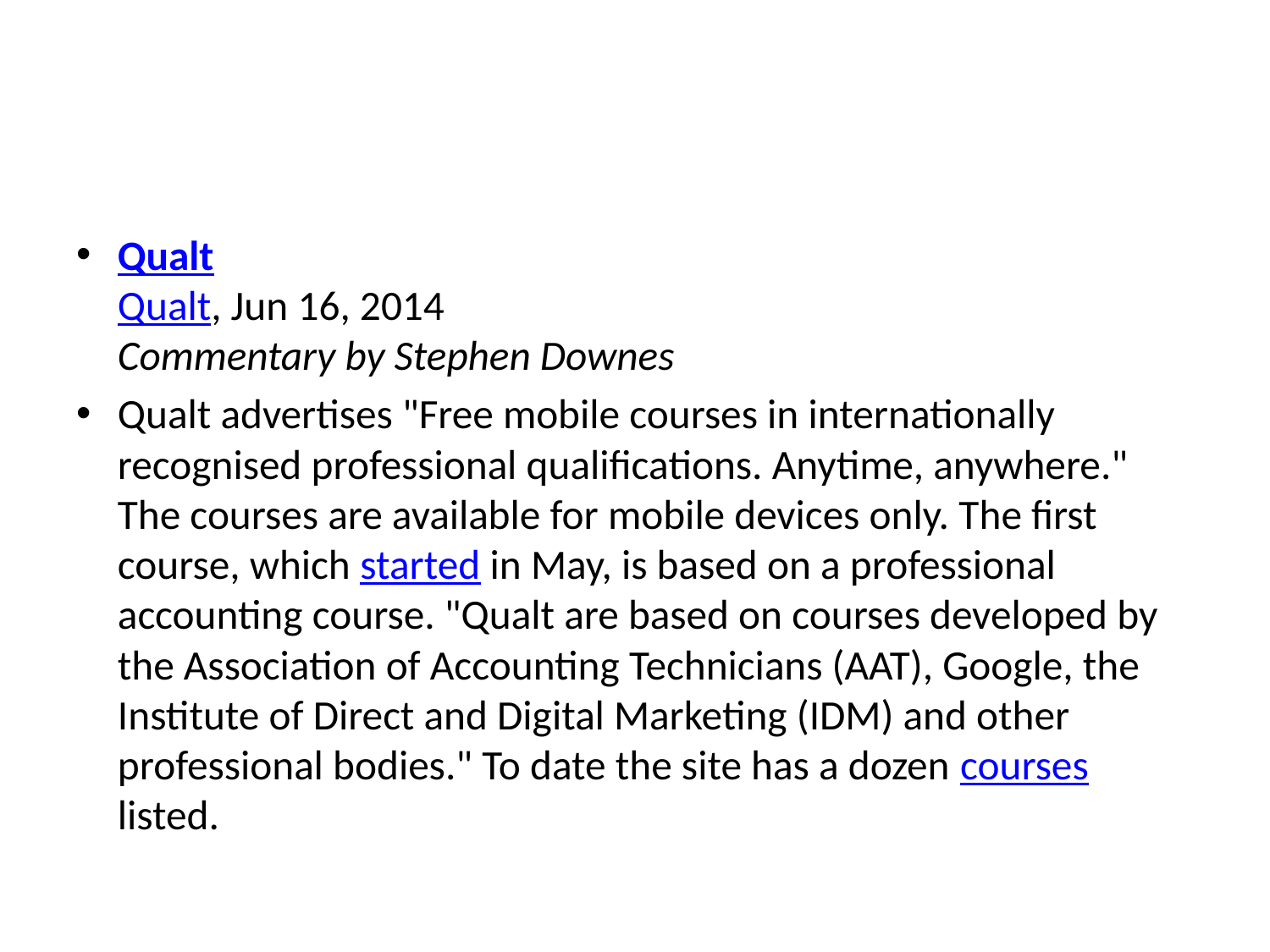

#
Qualt
Qualt, Jun 16, 2014
Commentary by Stephen Downes
Qualt advertises "Free mobile courses in internationally recognised professional qualifications. Anytime, anywhere." The courses are available for mobile devices only. The first course, which started in May, is based on a professional accounting course. "Qualt are based on courses developed by the Association of Accounting Technicians (AAT), Google, the Institute of Direct and Digital Marketing (IDM) and other professional bodies." To date the site has a dozen courses listed.